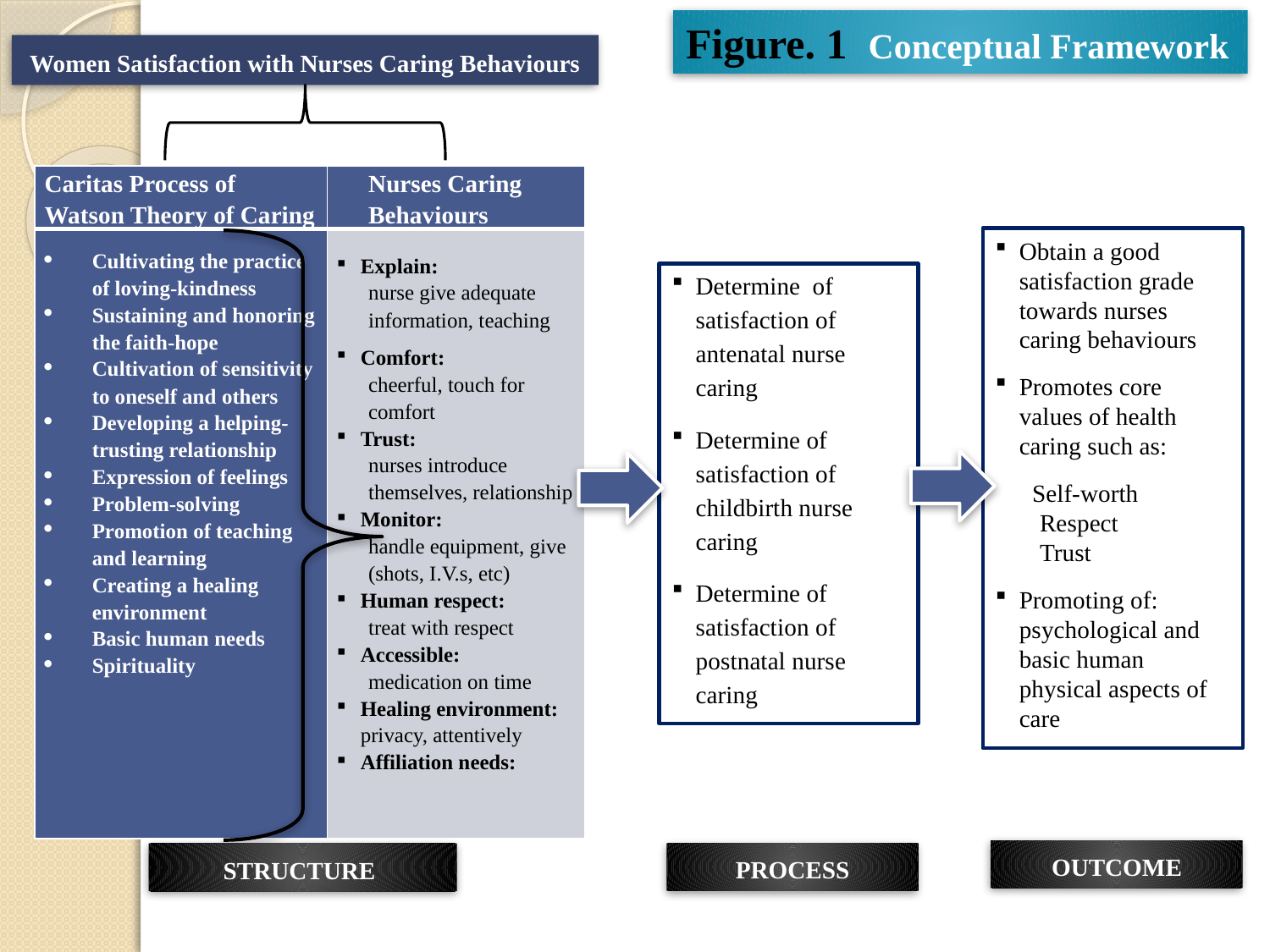

Figure. 1  Conceptual Framework
Women Satisfaction with Nurses Caring Behaviours
| Caritas Process of Watson Theory of Caring | Nurses Caring Behaviours |
| --- | --- |
| Cultivating the practice of loving-kindness Sustaining and honoring the faith-hope Cultivation of sensitivity to oneself and others Developing a helping-trusting relationship Expression of feelings Problem-solving Promotion of teaching and learning Creating a healing environment Basic human needs Spirituality | Explain: nurse give adequate information, teaching Comfort: cheerful, touch for comfort Trust: nurses introduce themselves, relationship Monitor: handle equipment, give (shots, I.V.s, etc) Human respect: treat with respect Accessible: medication on time Healing environment: privacy, attentively Affiliation needs: |

Obtain a good satisfaction grade towards nurses caring behaviours
Promotes core values of health caring such as:
      Self-worth
      Respect
      Trust
Promoting of:
psychological and basic human physical aspects of care

Determine  of satisfaction of antenatal nurse caring
Determine of satisfaction of childbirth nurse caring
Determine of satisfaction of postnatal nurse caring

OUTCOME
PROCESS
 STRUCTURE